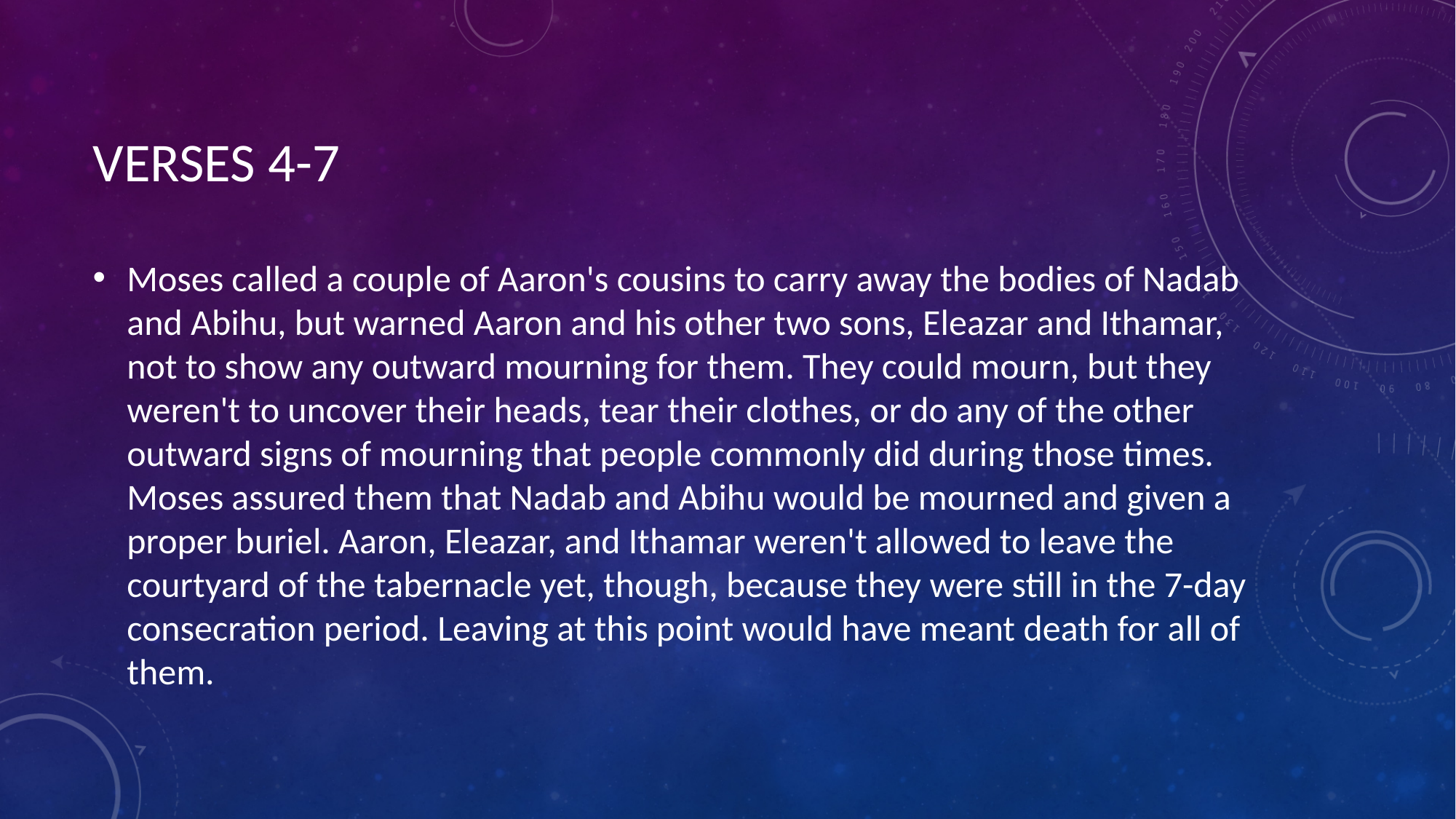

# Verses 4-7
Moses called a couple of Aaron's cousins to carry away the bodies of Nadab and Abihu, but warned Aaron and his other two sons, Eleazar and Ithamar, not to show any outward mourning for them. They could mourn, but they weren't to uncover their heads, tear their clothes, or do any of the other outward signs of mourning that people commonly did during those times. Moses assured them that Nadab and Abihu would be mourned and given a proper buriel. Aaron, Eleazar, and Ithamar weren't allowed to leave the courtyard of the tabernacle yet, though, because they were still in the 7-day consecration period. Leaving at this point would have meant death for all of them.